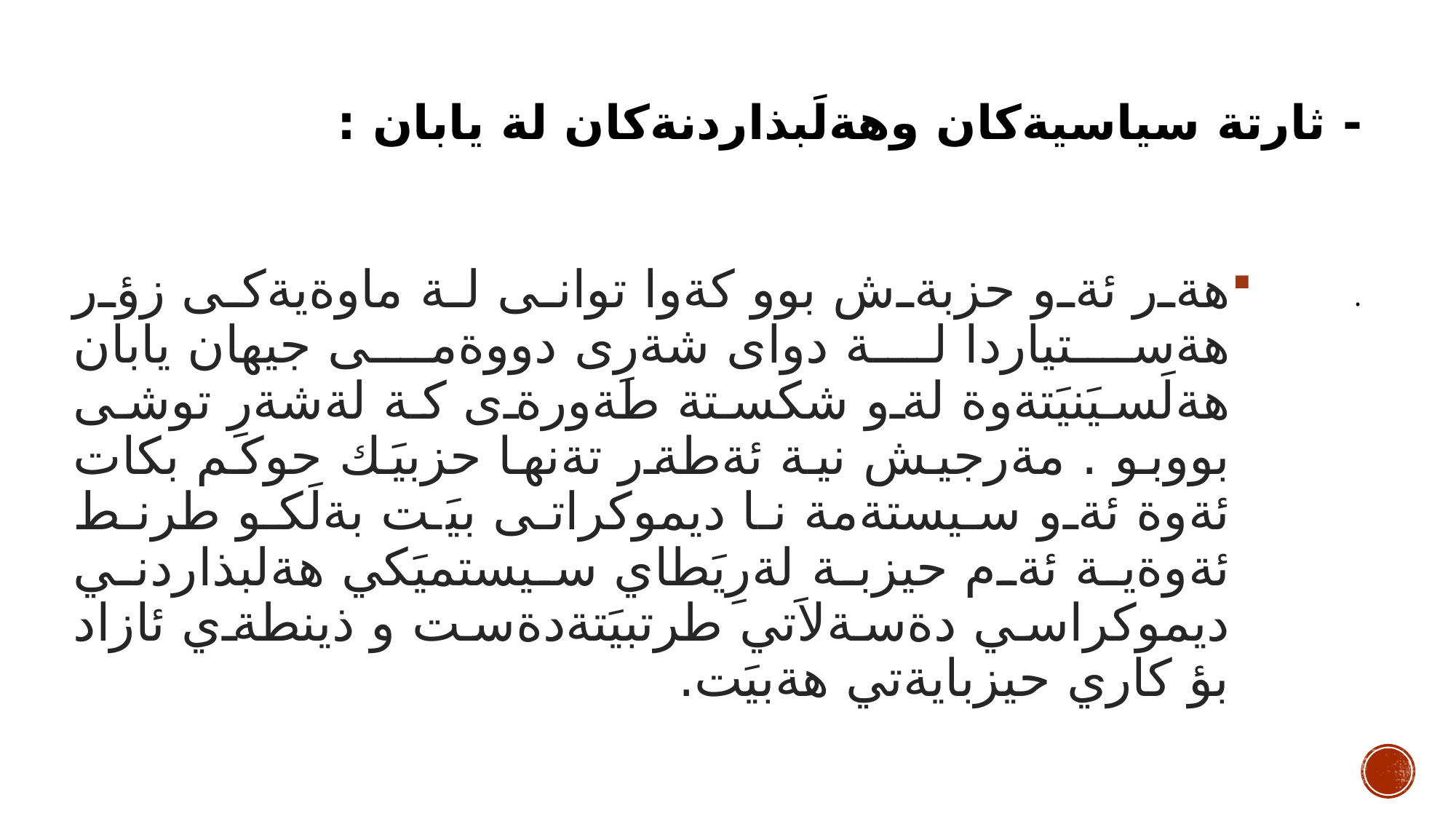

# - ثارتة سياسيةكان وهةلَبذاردنةكان لة يابان :
هةر ئةو حزبةش بوو كةوا توانى لة ماوةيةكى زؤر هةستياردا لة دواى شةرِى دووةمى جيهان يابان هةلَسيَنيَتةوة لةو شكستة طةورةى كة لةشةرِ توشى بووبو . مةرجيش نية ئةطةر تةنها حزبيَك حوكم بكات ئةوة ئةو سيستةمة نا ديموكراتى بيَت بةلَكو طرنط ئةوةية ئةم حيزبة لةرِيَطاي سيستميَكي هةلبذاردني ديموكراسي دةسةلاَتي طرتبيَتةدةست و ذينطةي ئازاد بؤ كاري حيزبايةتي هةبيَت.
 .